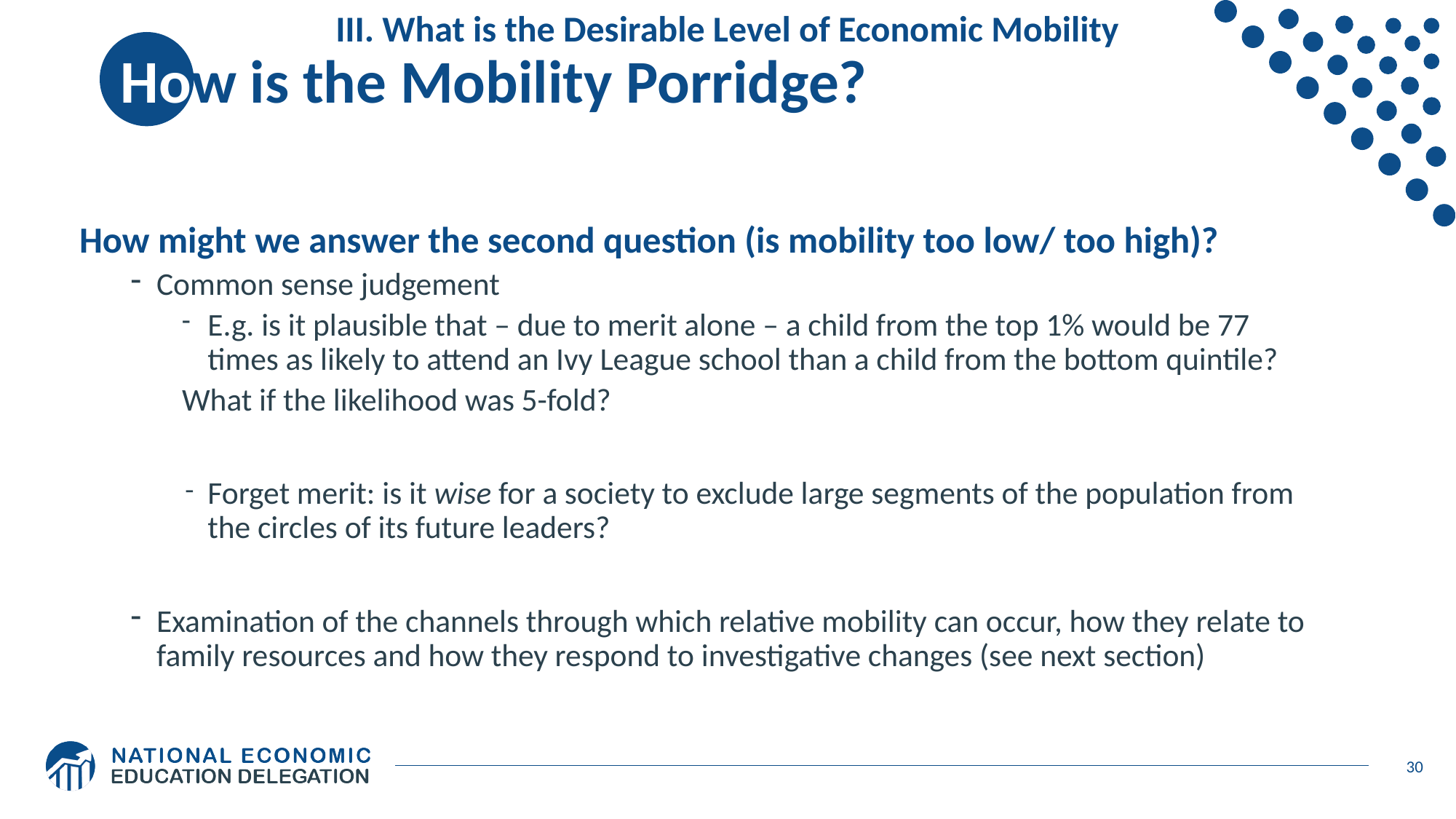

III. What is the Desirable Level of Economic Mobility
# How is the Mobility Porridge?
How might we answer the second question (is mobility too low/ too high)?
Common sense judgement
E.g. is it plausible that – due to merit alone – a child from the top 1% would be 77 times as likely to attend an Ivy League school than a child from the bottom quintile?
	What if the likelihood was 5-fold?

Forget merit: is it wise for a society to exclude large segments of the population from the circles of its future leaders?

Examination of the channels through which relative mobility can occur, how they relate to family resources and how they respond to investigative changes (see next section)

30